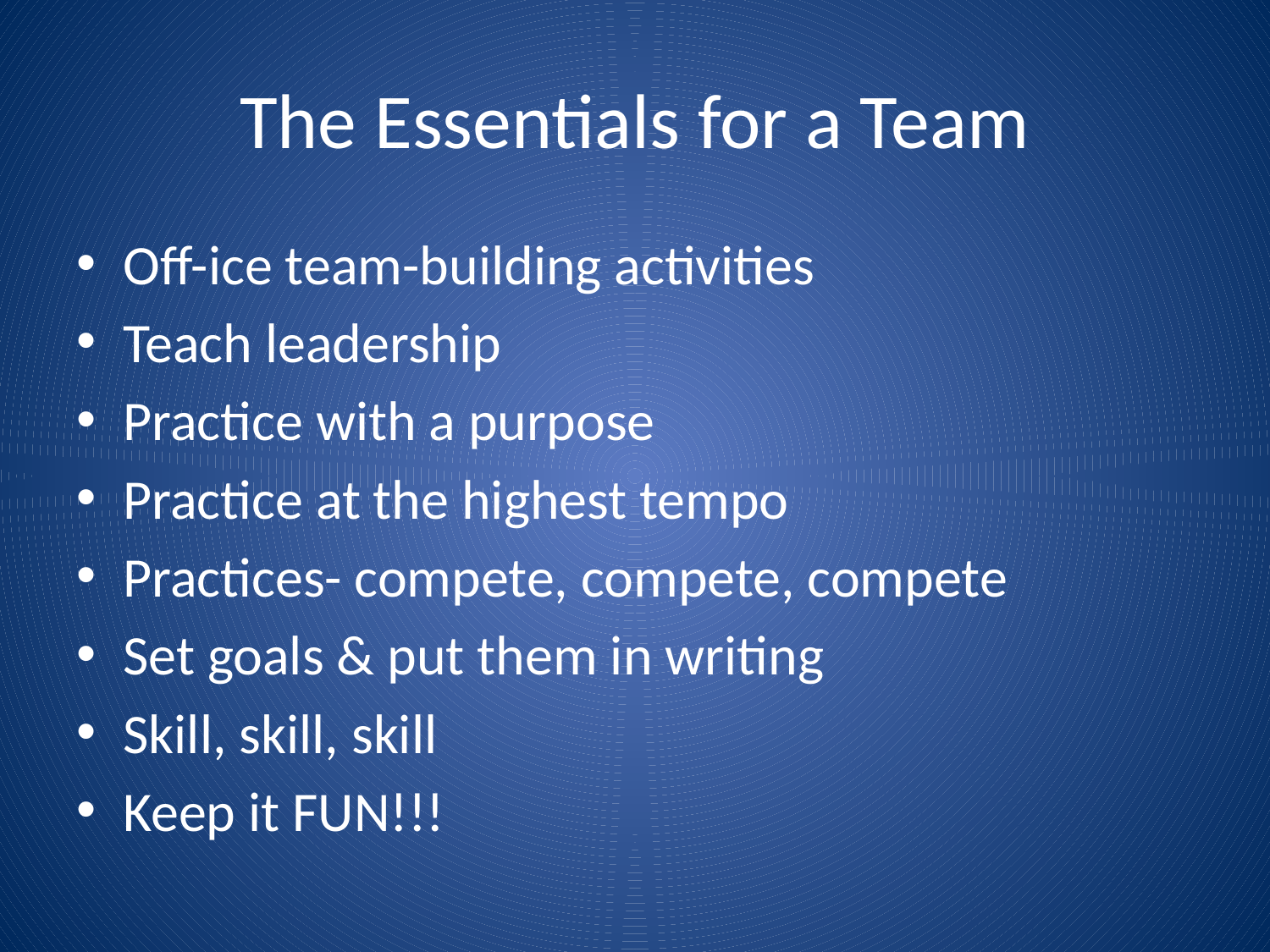

# The Essentials for a Team
Off-ice team-building activities
Teach leadership
Practice with a purpose
Practice at the highest tempo
Practices- compete, compete, compete
Set goals & put them in writing
Skill, skill, skill
Keep it FUN!!!